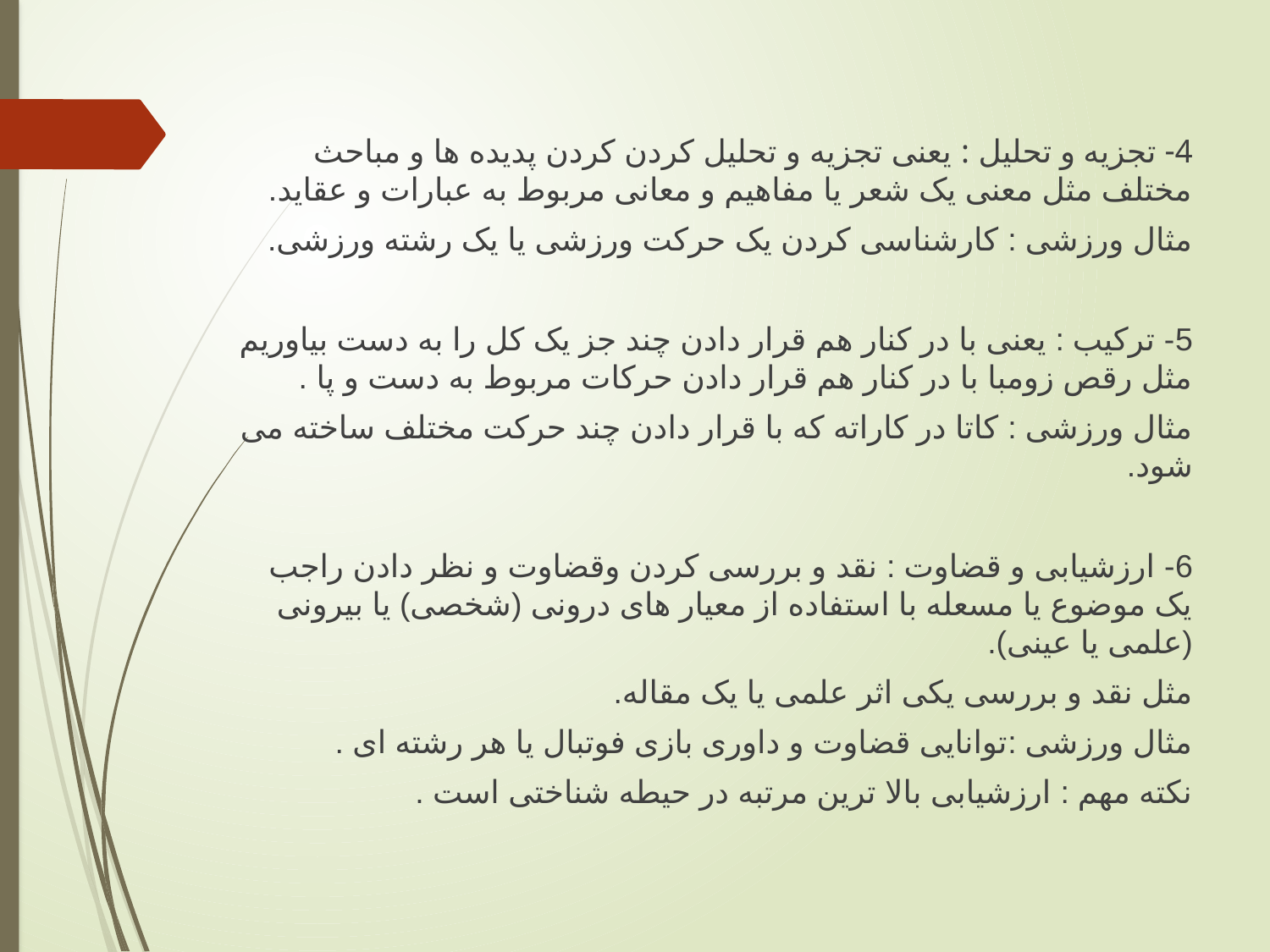

4- تجزیه و تحلیل : یعنی تجزیه و تحلیل کردن کردن پدیده ها و مباحث مختلف مثل معنی یک شعر یا مفاهیم و معانی مربوط به عبارات و عقاید.
مثال ورزشی : کارشناسی کردن یک حرکت ورزشی یا یک رشته ورزشی.

5- ترکیب : یعنی با در کنار هم قرار دادن چند جز یک کل را به دست بیاوریم مثل رقص زومبا با در کنار هم قرار دادن حرکات مربوط به دست و پا .
مثال ورزشی : کاتا در کاراته که با قرار دادن چند حرکت مختلف ساخته می شود.

6- ارزشیابی و قضاوت : نقد و بررسی کردن وقضاوت و نظر دادن راجب یک موضوع یا مسعله با استفاده از معیار های درونی (شخصی) یا بیرونی (علمی یا عینی).
مثل نقد و بررسی یکی اثر علمی یا یک مقاله.
مثال ورزشی :توانایی قضاوت و داوری بازی فوتبال یا هر رشته ای .
نکته مهم : ارزشیابی بالا ترین مرتبه در حیطه شناختی است .